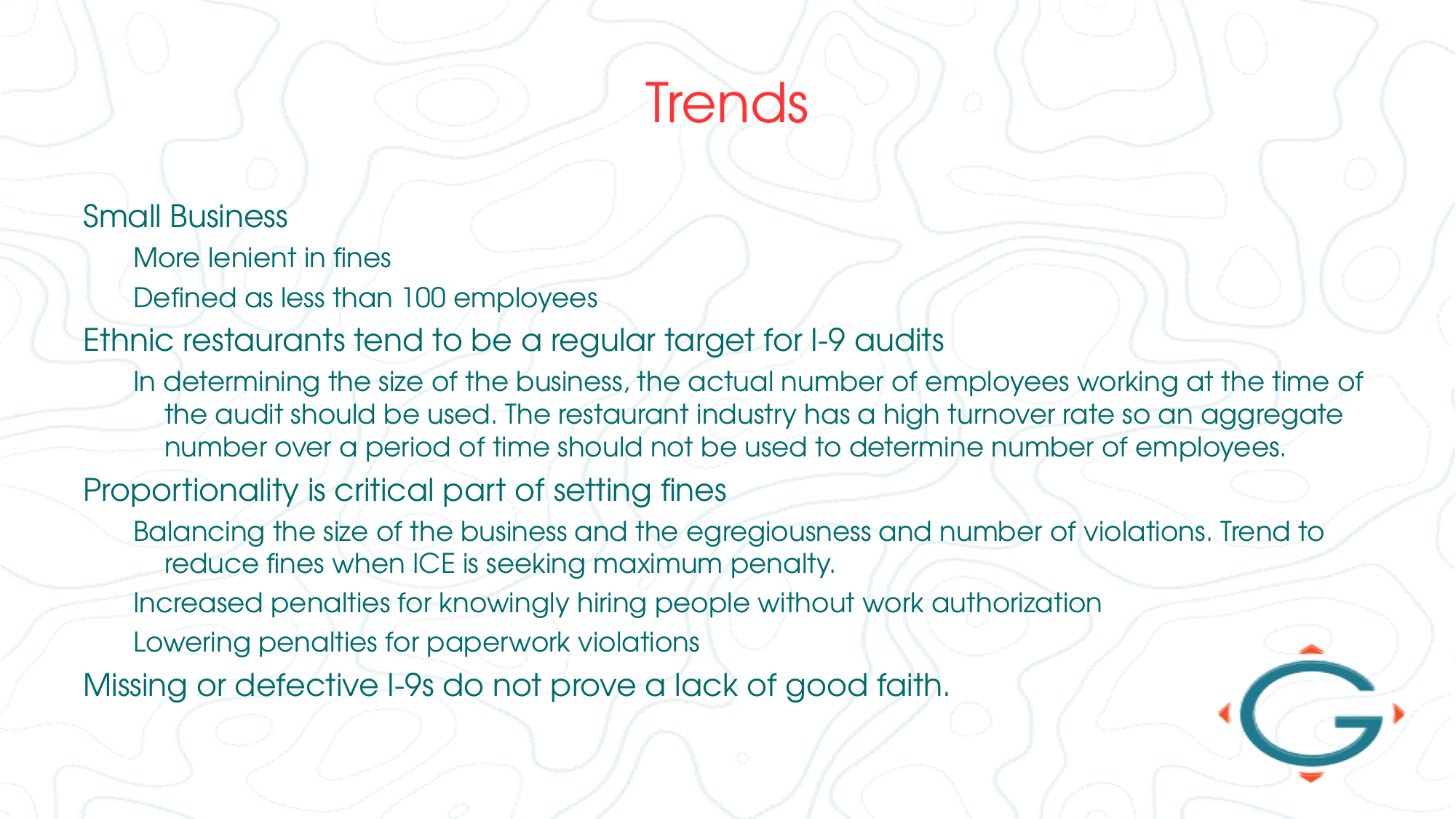

# Trends
Small Business
More lenient in fines
Defined as less than 100 employees
Ethnic restaurants tend to be a regular target for I-9 audits
In determining the size of the business, the actual number of employees working at the time of the audit should be used. The restaurant industry has a high turnover rate so an aggregate number over a period of time should not be used to determine number of employees.
Proportionality is critical part of setting fines
Balancing the size of the business and the egregiousness and number of violations. Trend to reduce fines when ICE is seeking maximum penalty.
Increased penalties for knowingly hiring people without work authorization
Lowering penalties for paperwork violations
Missing or defective I-9s do not prove a lack of good faith.